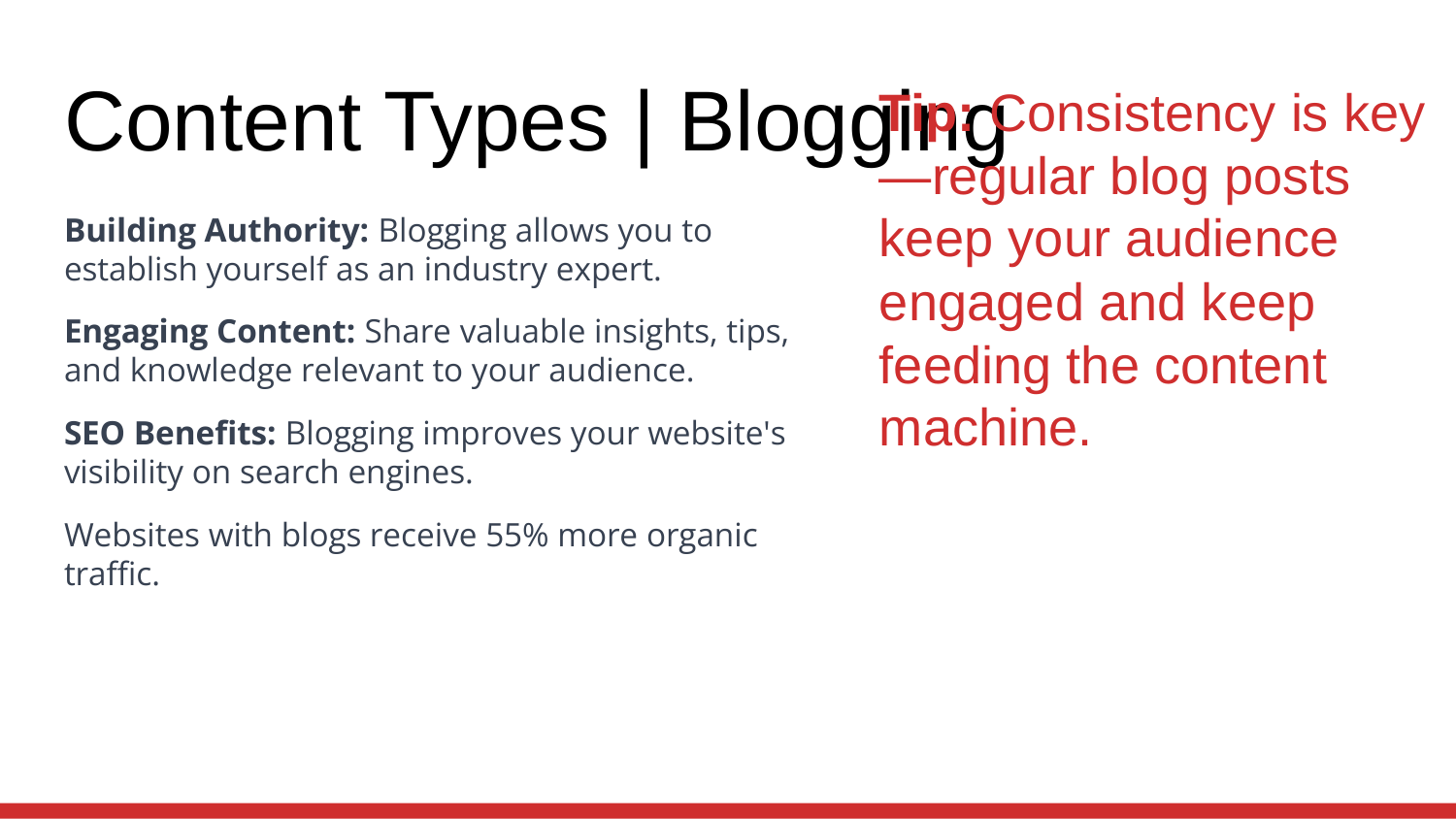

# Content Types | Blogging
Building Authority: Blogging allows you to establish yourself as an industry expert.
Engaging Content: Share valuable insights, tips, and knowledge relevant to your audience.
SEO Benefits: Blogging improves your website's visibility on search engines.
Websites with blogs receive 55% more organic traffic.
Tip: Consistency is key—regular blog posts keep your audience engaged and keep feeding the content machine.